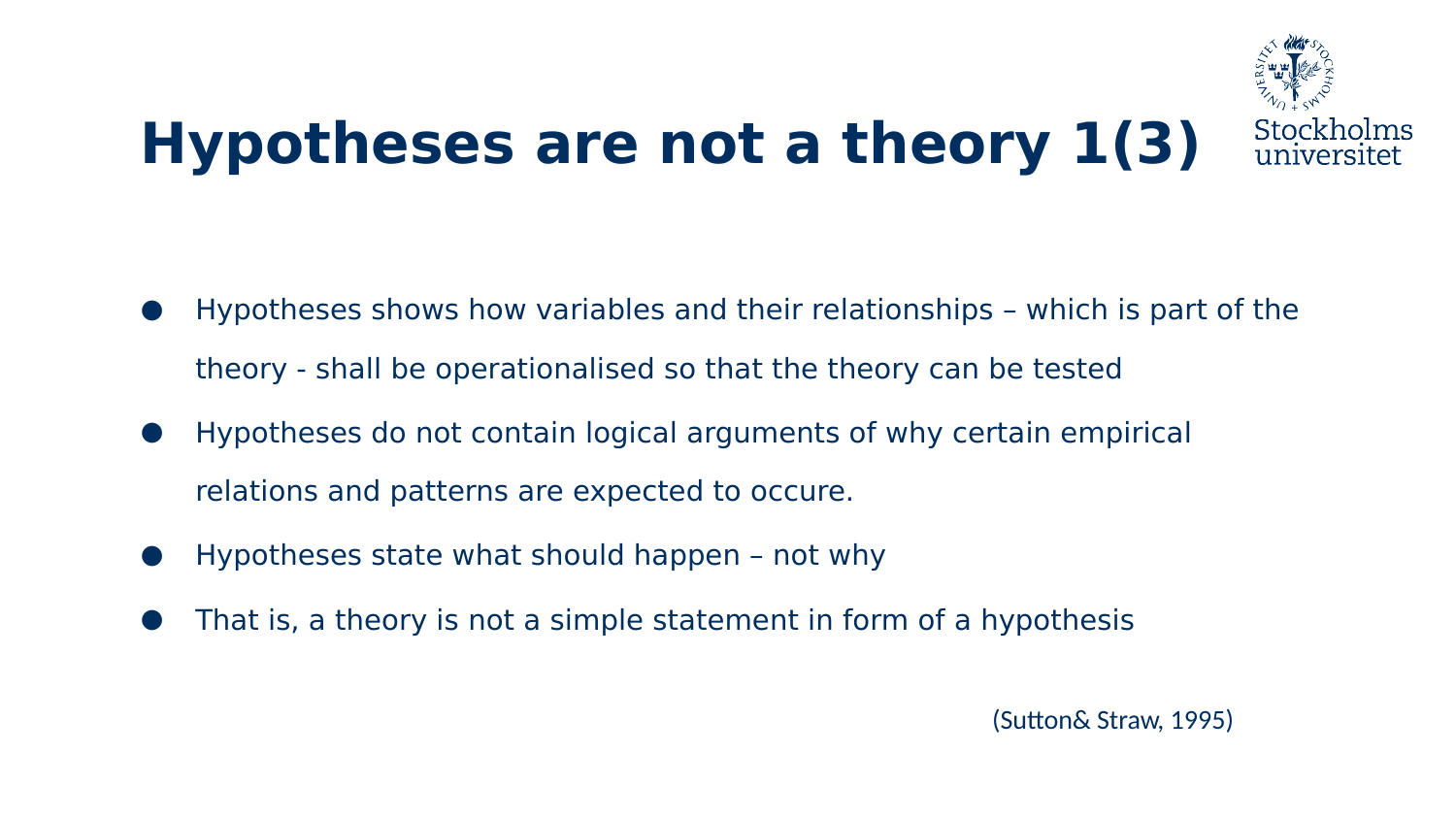

# Hypotheses are not a theory 1(3)
Hypotheses shows how variables and their relationships – which is part of the theory - shall be operationalised so that the theory can be tested
Hypotheses do not contain logical arguments of why certain empirical relations and patterns are expected to occure.
Hypotheses state what should happen – not why
That is, a theory is not a simple statement in form of a hypothesis
(Sutton& Straw, 1995)